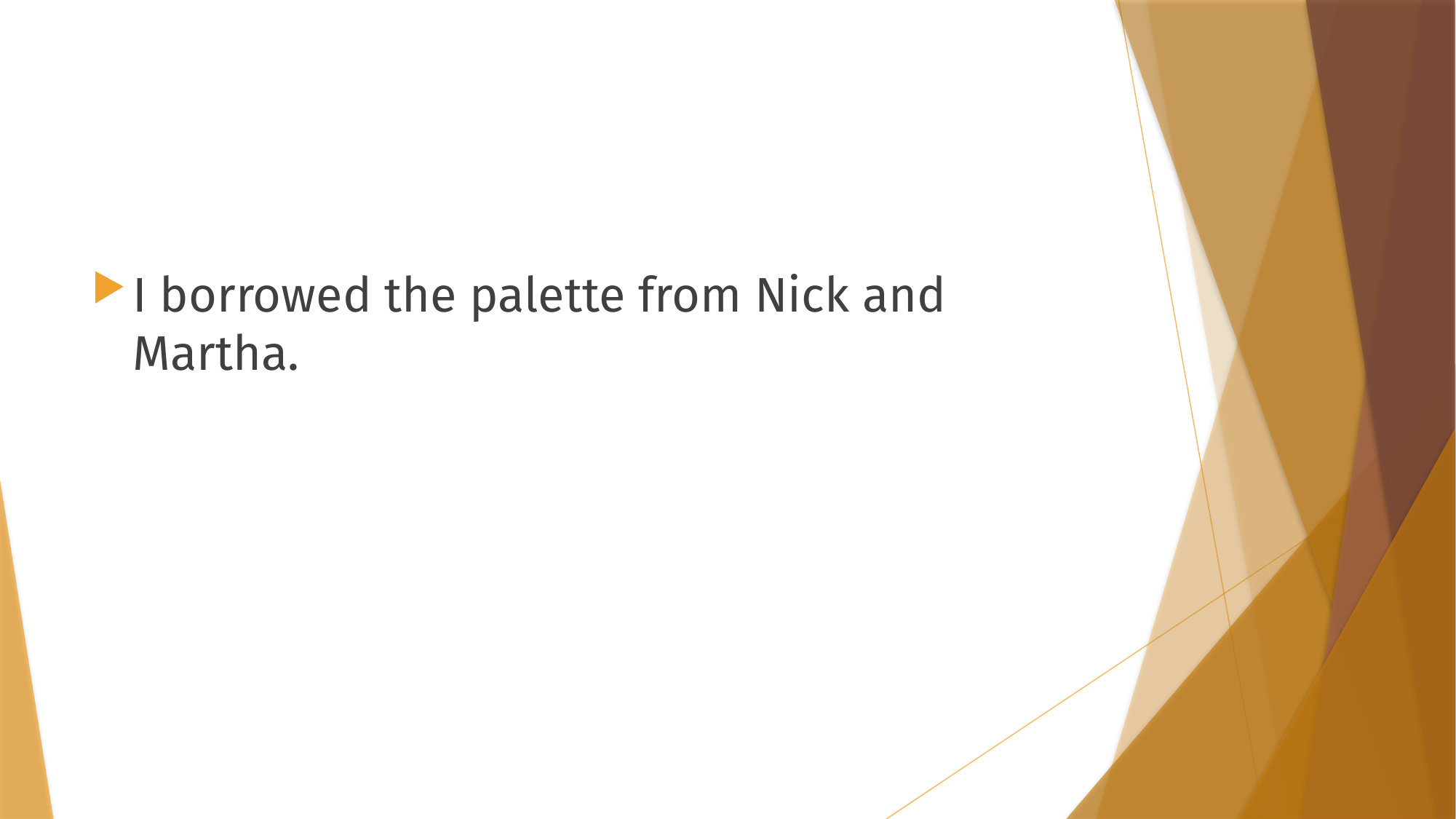

#
I borrowed the palette from Nick and Martha.